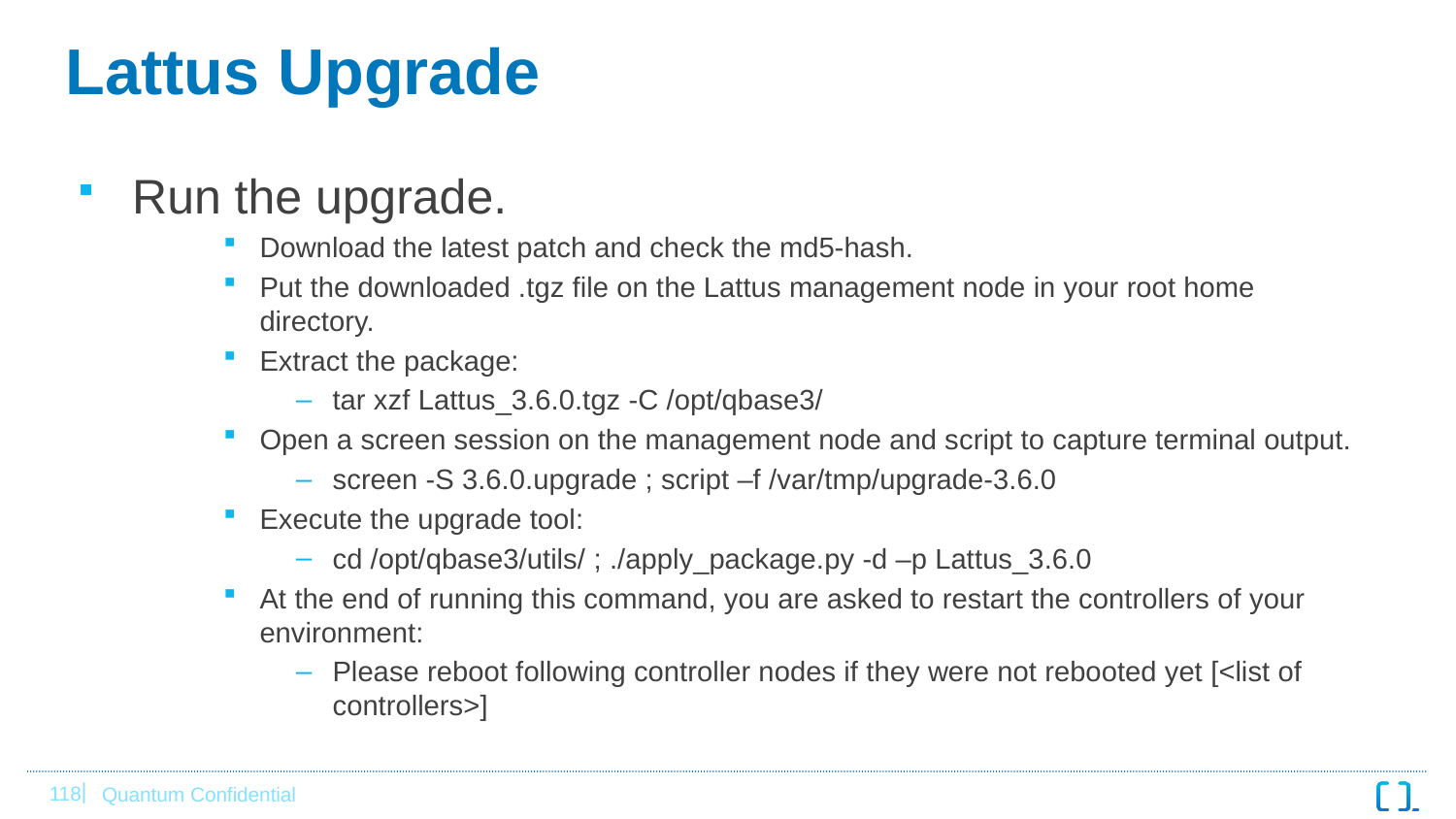

# Lattus Upgrade
Run the upgrade.
Download the latest patch and check the md5-hash.
Put the downloaded .tgz file on the Lattus management node in your root home directory.
Extract the package:
tar xzf Lattus_3.6.0.tgz -C /opt/qbase3/
Open a screen session on the management node and script to capture terminal output.
screen -S 3.6.0.upgrade ; script –f /var/tmp/upgrade-3.6.0
Execute the upgrade tool:
cd /opt/qbase3/utils/ ; ./apply_package.py -d –p Lattus_3.6.0
At the end of running this command, you are asked to restart the controllers of your environment:
Please reboot following controller nodes if they were not rebooted yet [<list of controllers>]